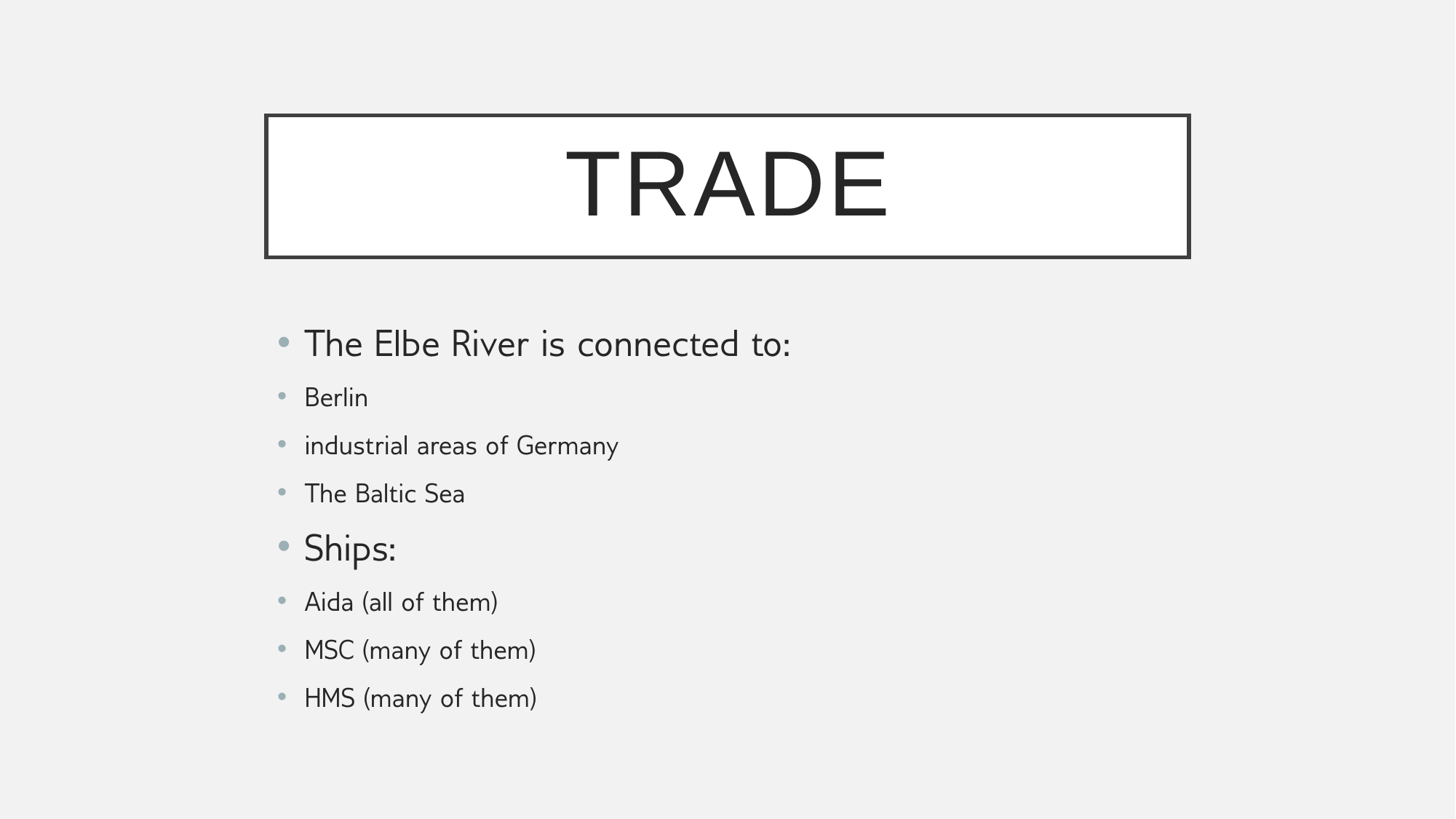

# TRADE
The Elbe River is connected to:
Berlin
industrial areas of Germany
The Baltic Sea
Ships:
Aida (all of them)
MSC (many of them)
HMS (many of them)